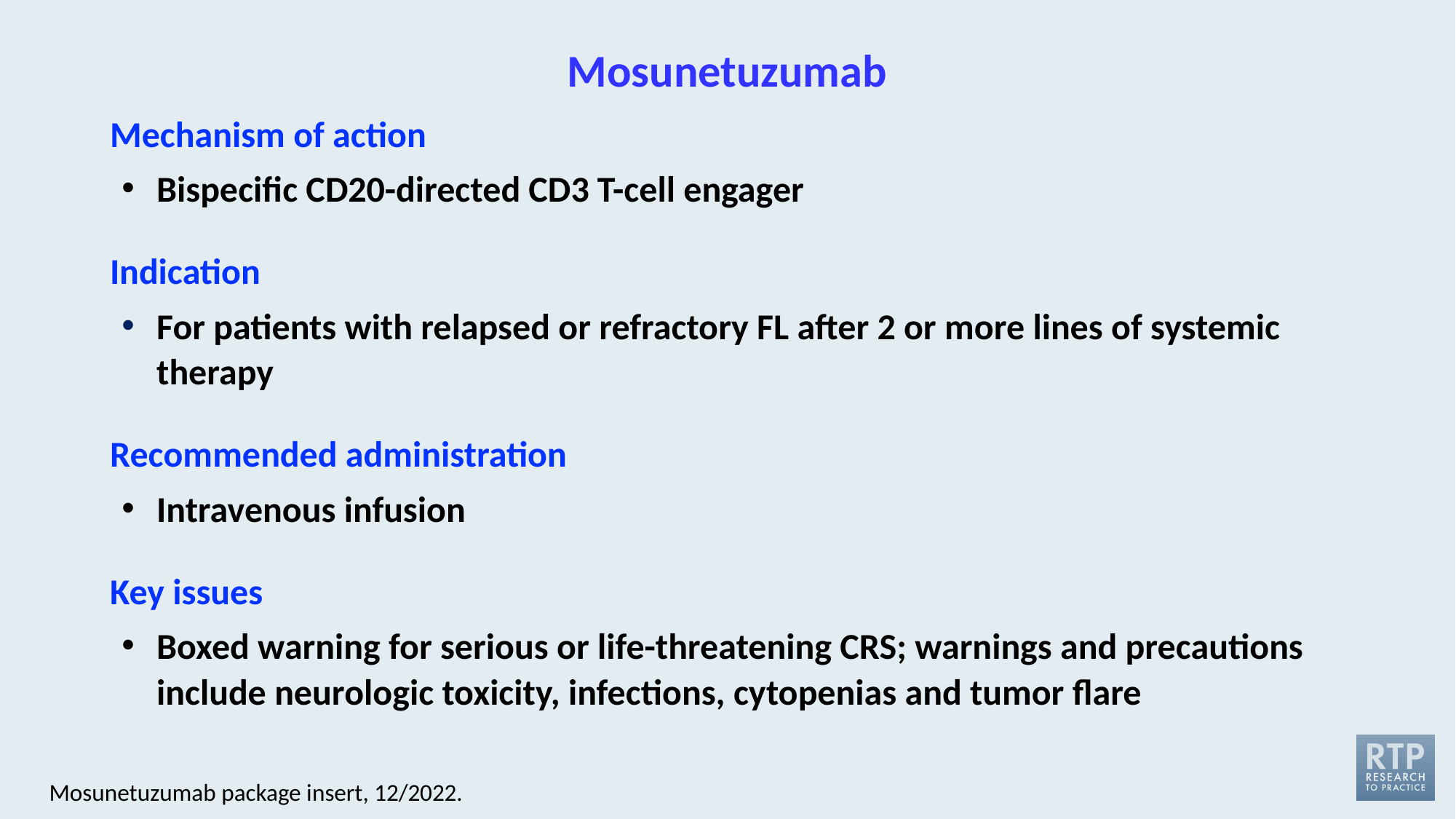

# Mosunetuzumab
Mechanism of action
Bispecific CD20-directed CD3 T-cell engager
Indication
For patients with relapsed or refractory FL after 2 or more lines of systemic therapy
Recommended administration
Intravenous infusion
Key issues
Boxed warning for serious or life-threatening CRS; warnings and precautions include neurologic toxicity, infections, cytopenias and tumor flare

Mosunetuzumab package insert, 12/2022.